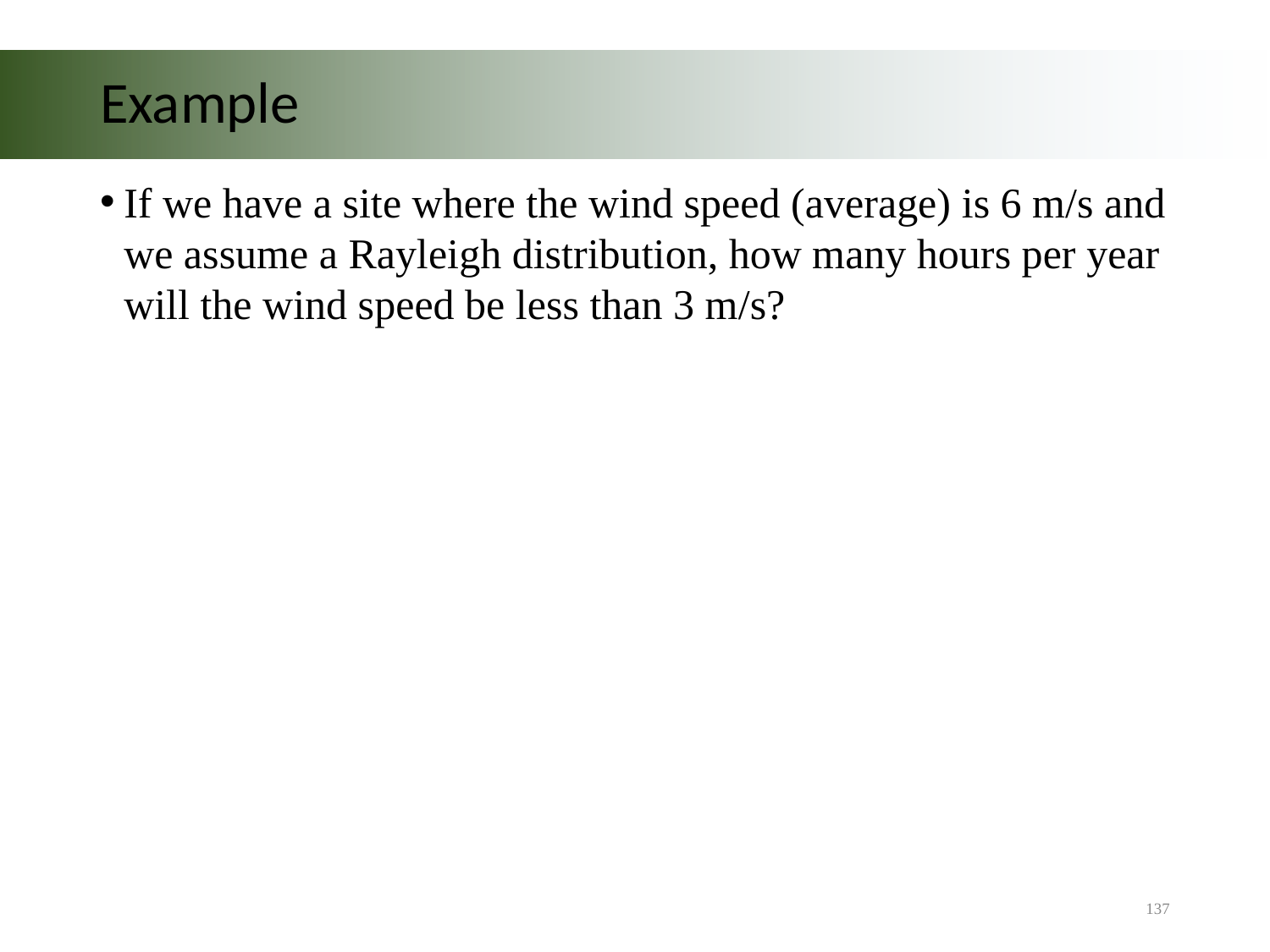

# Example
If we have a site where the wind speed (average) is 6 m/s and we assume a Rayleigh distribution, how many hours per year will the wind speed be less than 3 m/s?

137